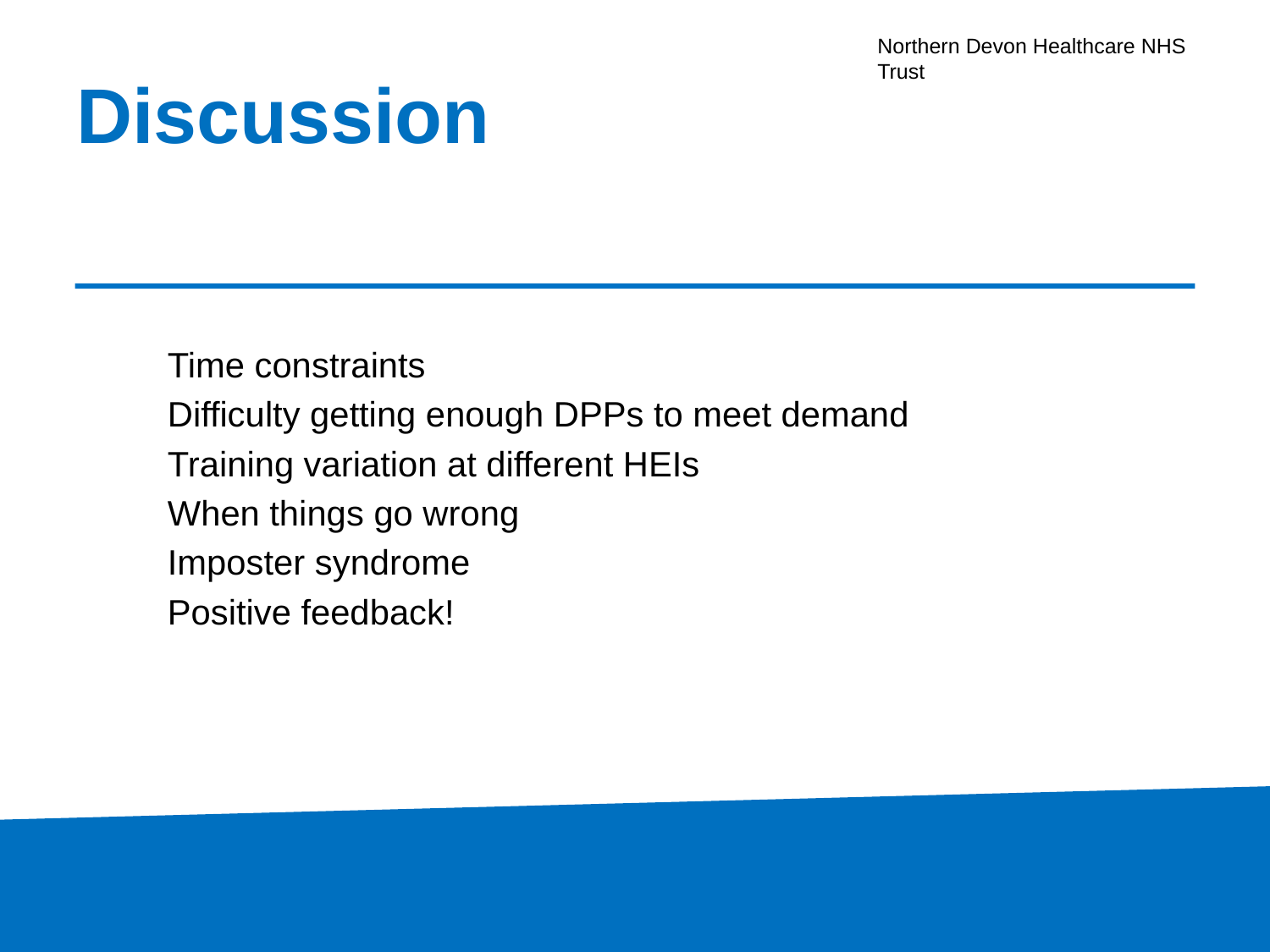

# Discussion
Time constraints
Difficulty getting enough DPPs to meet demand
Training variation at different HEIs
When things go wrong
Imposter syndrome
Positive feedback!